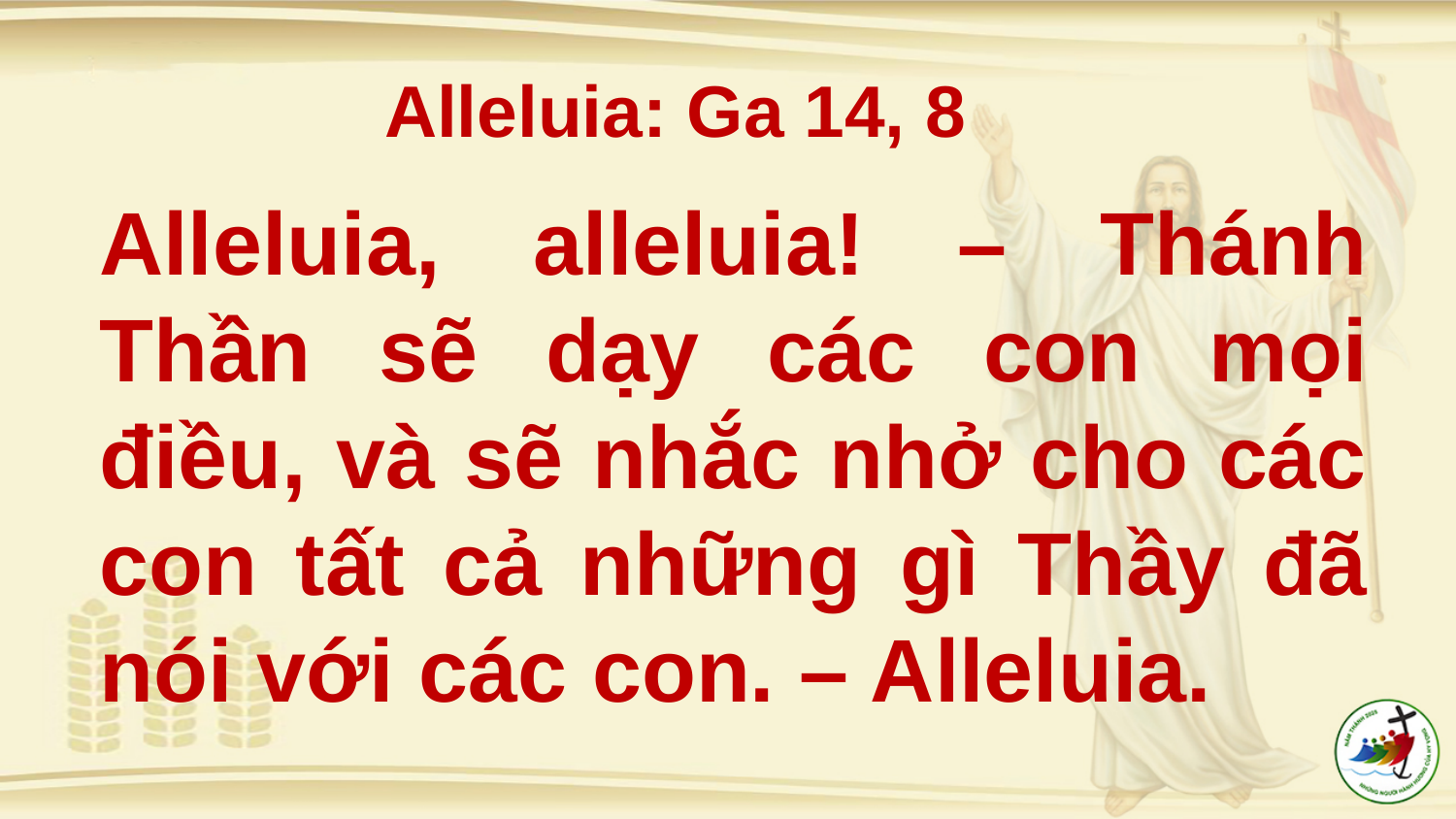

Alleluia: Ga 14, 8
Alleluia, alleluia! – Thánh Thần sẽ dạy các con mọi điều, và sẽ nhắc nhở cho các con tất cả những gì Thầy đã nói với các con. – Alleluia.